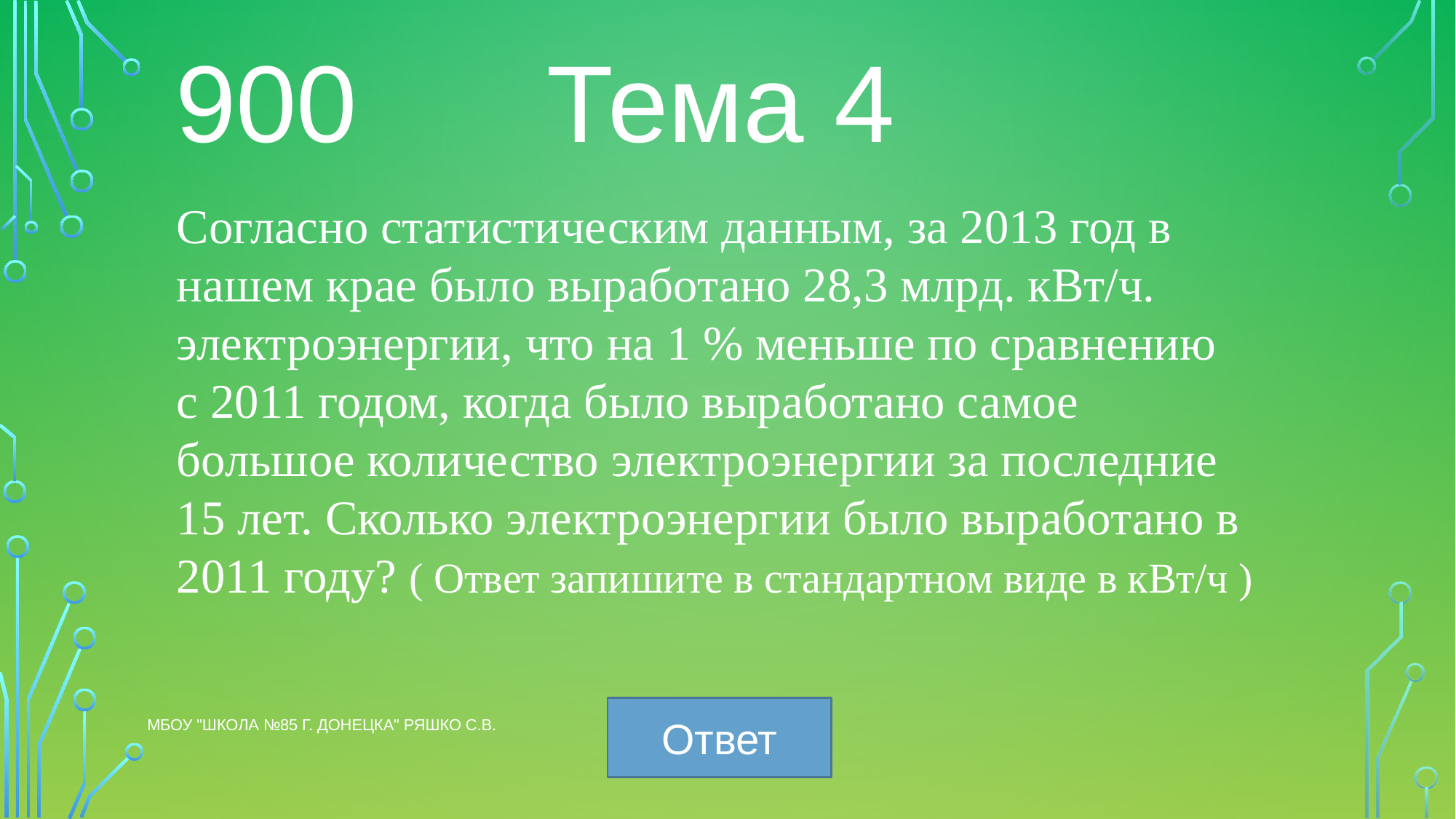

900
Тема 4
Согласно статистическим данным, за 2013 год в нашем крае было выработано 28,3 млрд. кВт/ч. электроэнергии, что на 1 % меньше по сравнению
с 2011 годом, когда было выработано самое большое количество электроэнергии за последние
15 лет. Сколько электроэнергии было выработано в 2011 году? ( Ответ запишите в стандартном виде в кВт/ч )
Ответ
МБОУ "Школа №85 г. Донецка" Ряшко С.В.